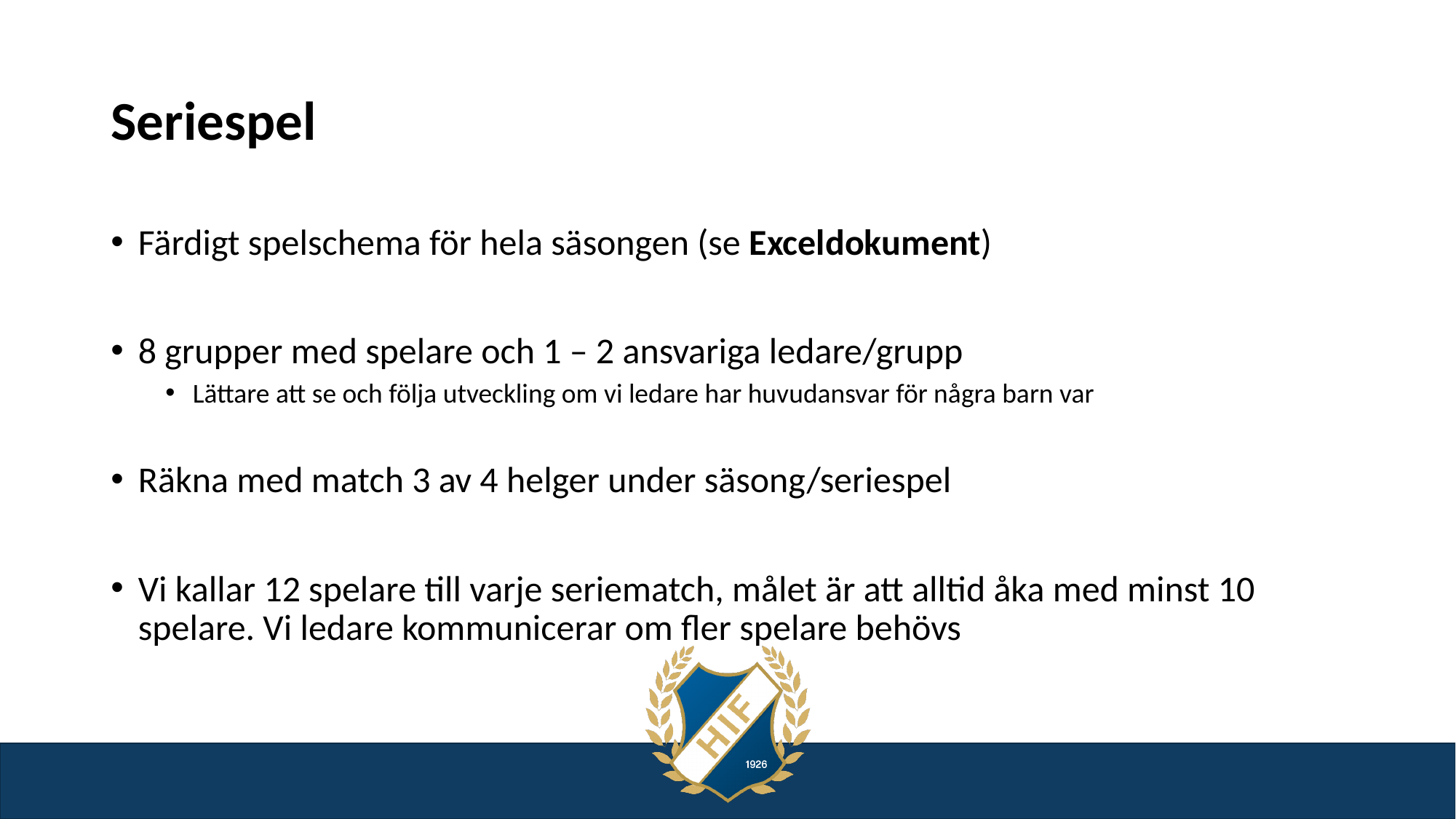

# Seriespel
Färdigt spelschema för hela säsongen (se Exceldokument)

8 grupper med spelare och 1 – 2 ansvariga ledare/grupp
Lättare att se och följa utveckling om vi ledare har huvudansvar för några barn var

Räkna med match 3 av 4 helger under säsong/seriespel

Vi kallar 12 spelare till varje seriematch, målet är att alltid åka med minst 10 spelare. Vi ledare kommunicerar om fler spelare behövs